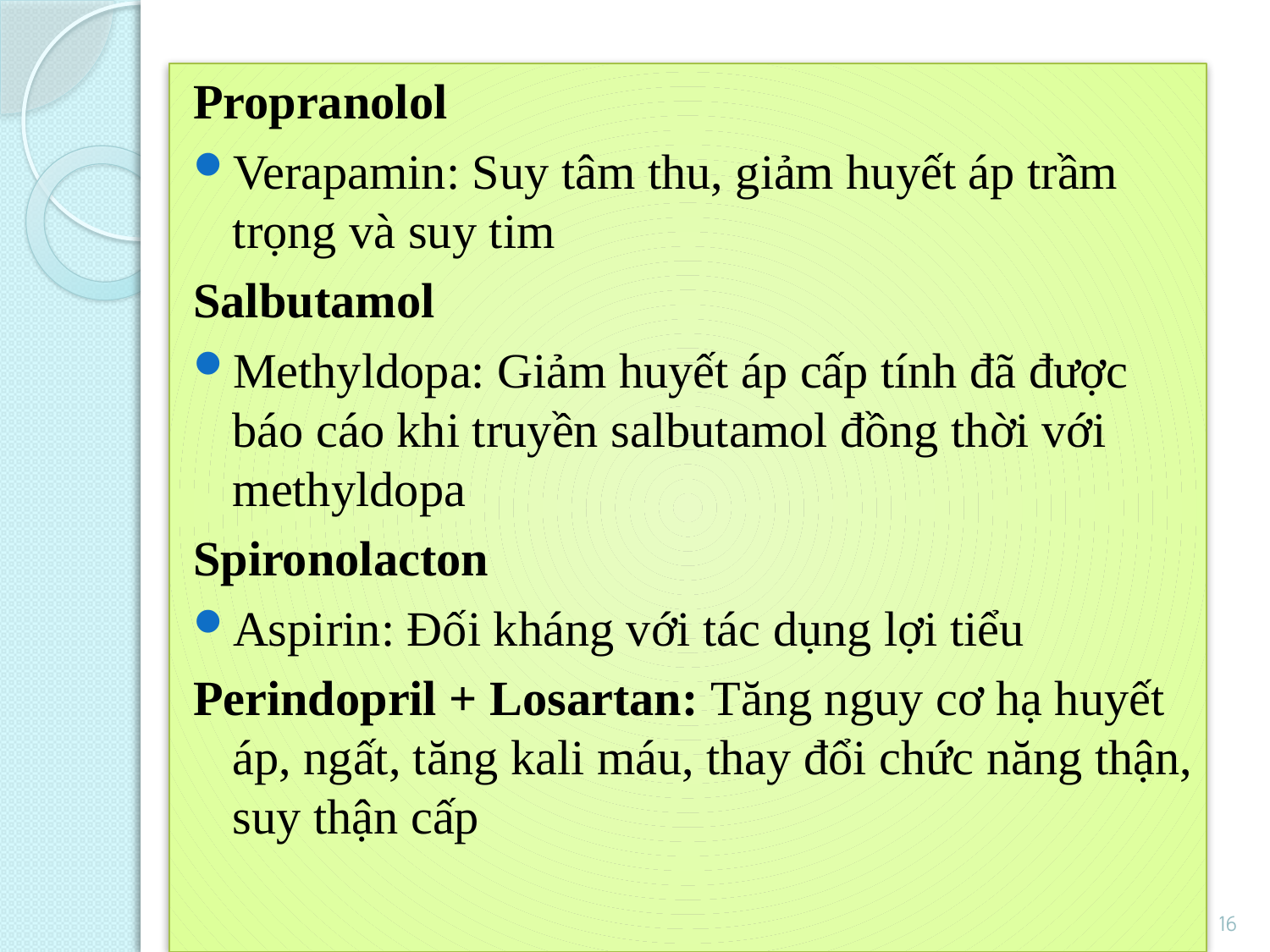

Propranolol
Verapamin: Suy tâm thu, giảm huyết áp trầm trọng và suy tim
Salbutamol
Methyldopa: Giảm huyết áp cấp tính đã được báo cáo khi truyền salbutamol đồng thời với methyldopa
Spironolacton
Aspirin: Đối kháng với tác dụng lợi tiểu
Perindopril + Losartan: Tăng nguy cơ hạ huyết áp, ngất, tăng kali máu, thay đổi chức năng thận, suy thận cấp

1
16